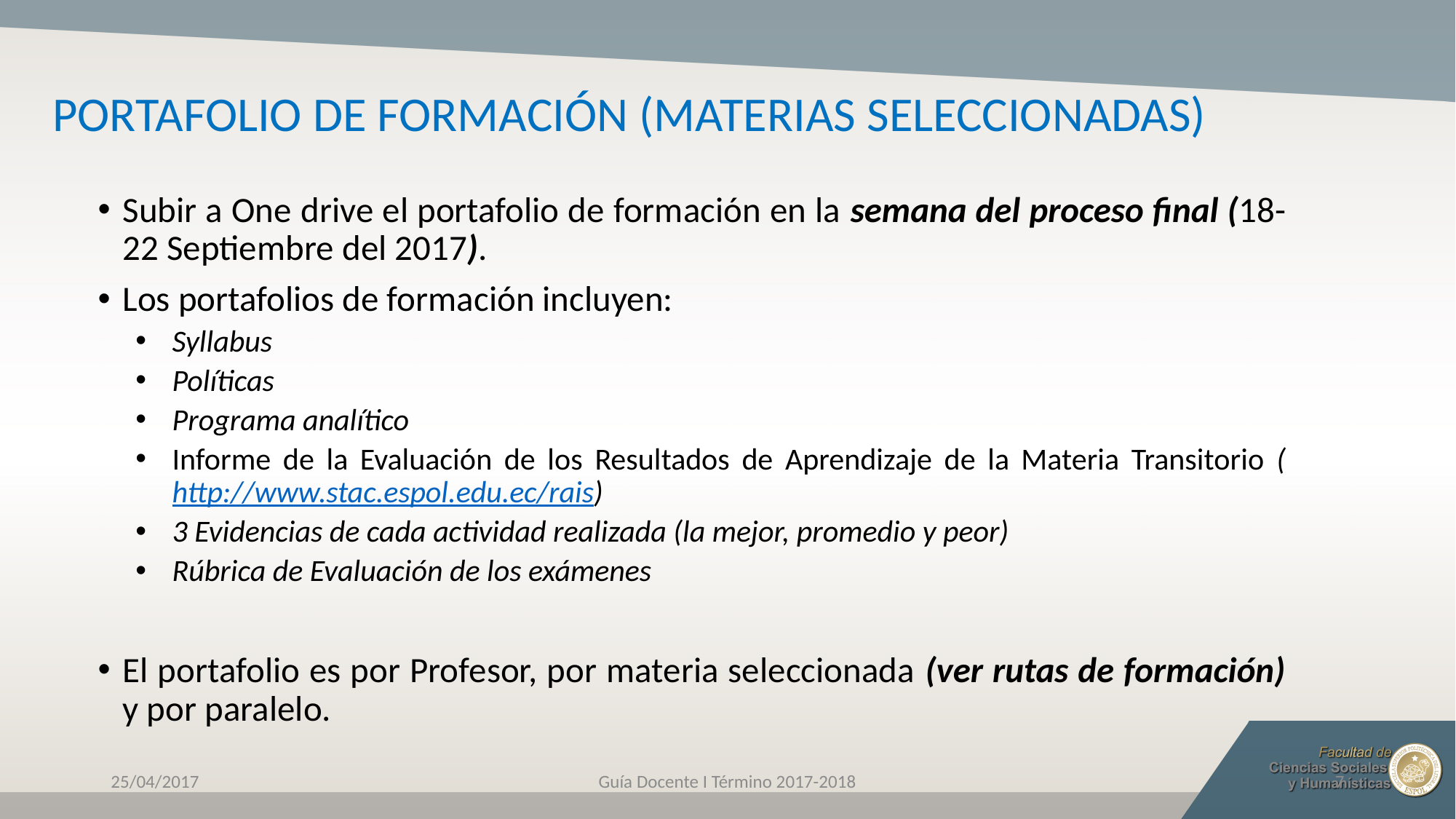

# PORTAFOLIO DE FORMACIÓN (MATERIAS SELECCIONADAS)
Subir a One drive el portafolio de formación en la semana del proceso final (18-22 Septiembre del 2017).
Los portafolios de formación incluyen:
Syllabus
Políticas
Programa analítico
Informe de la Evaluación de los Resultados de Aprendizaje de la Materia Transitorio (http://www.stac.espol.edu.ec/rais)
3 Evidencias de cada actividad realizada (la mejor, promedio y peor)
Rúbrica de Evaluación de los exámenes

El portafolio es por Profesor, por materia seleccionada (ver rutas de formación) y por paralelo.

25/04/2017
Guía Docente I Término 2017-2018
7